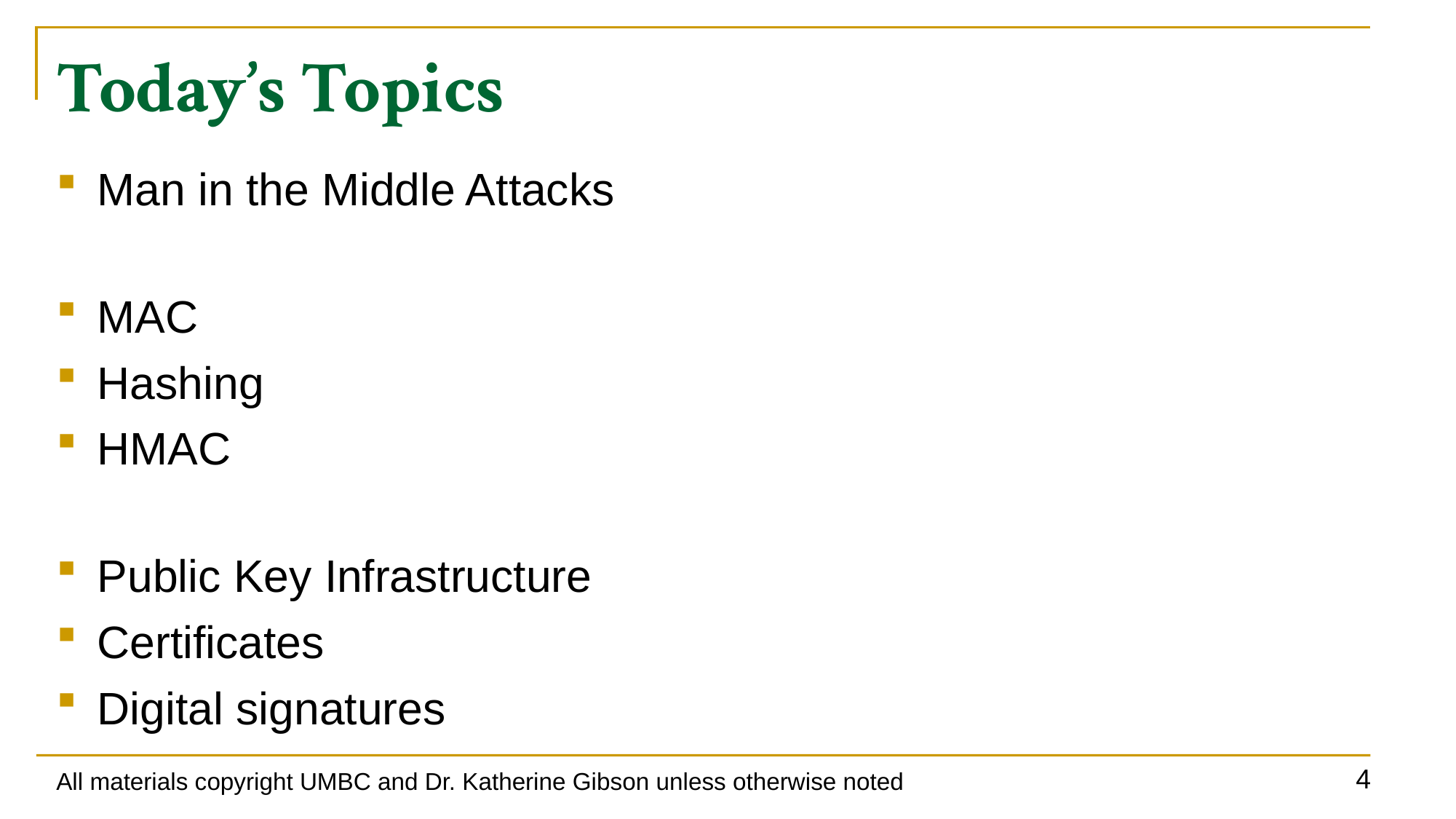

# Today’s Topics
Man in the Middle Attacks

MAC
Hashing
HMAC

Public Key Infrastructure
Certificates
Digital signatures